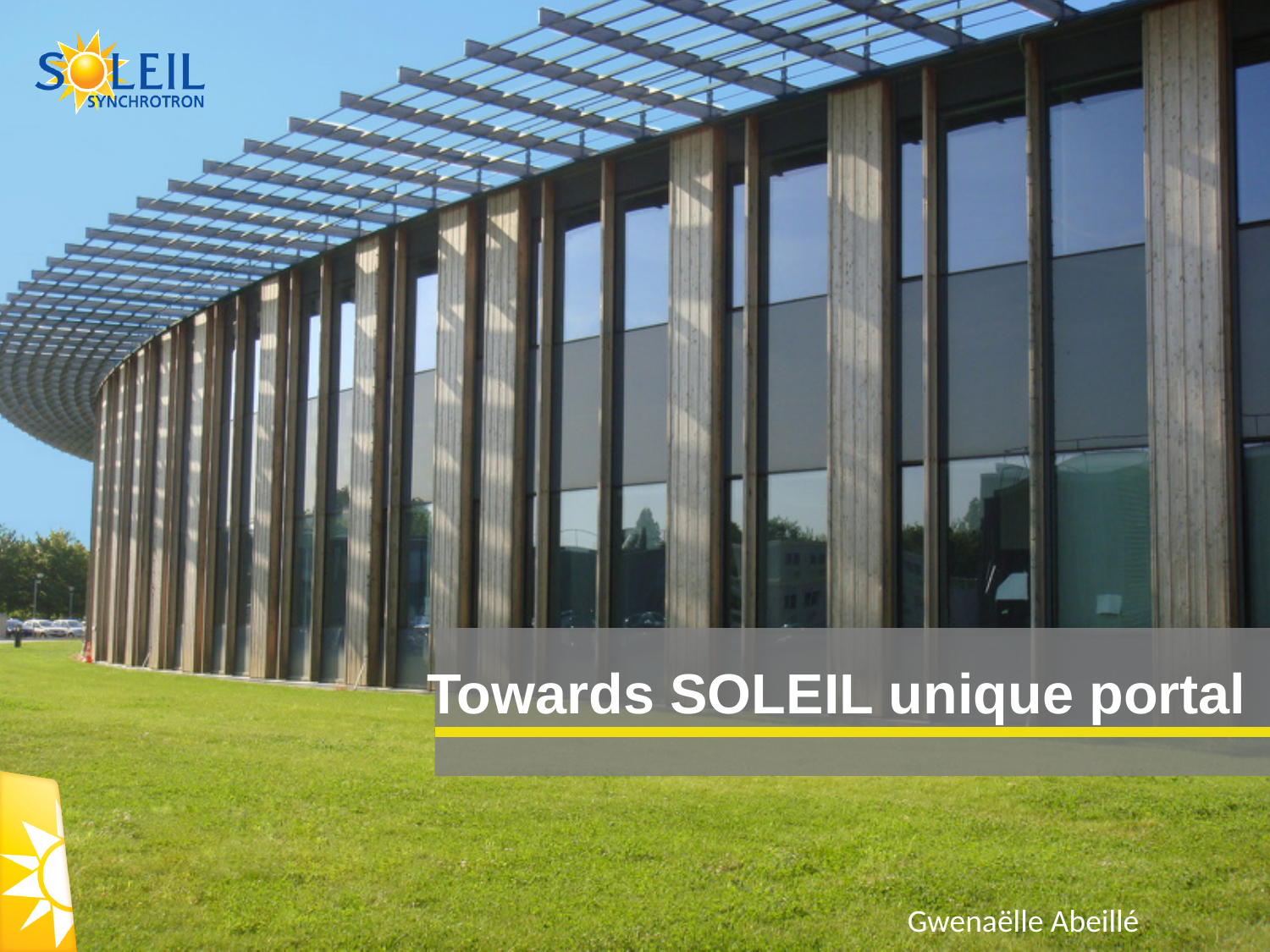

# Towards SOLEIL unique portal
Gwenaëlle Abeillé